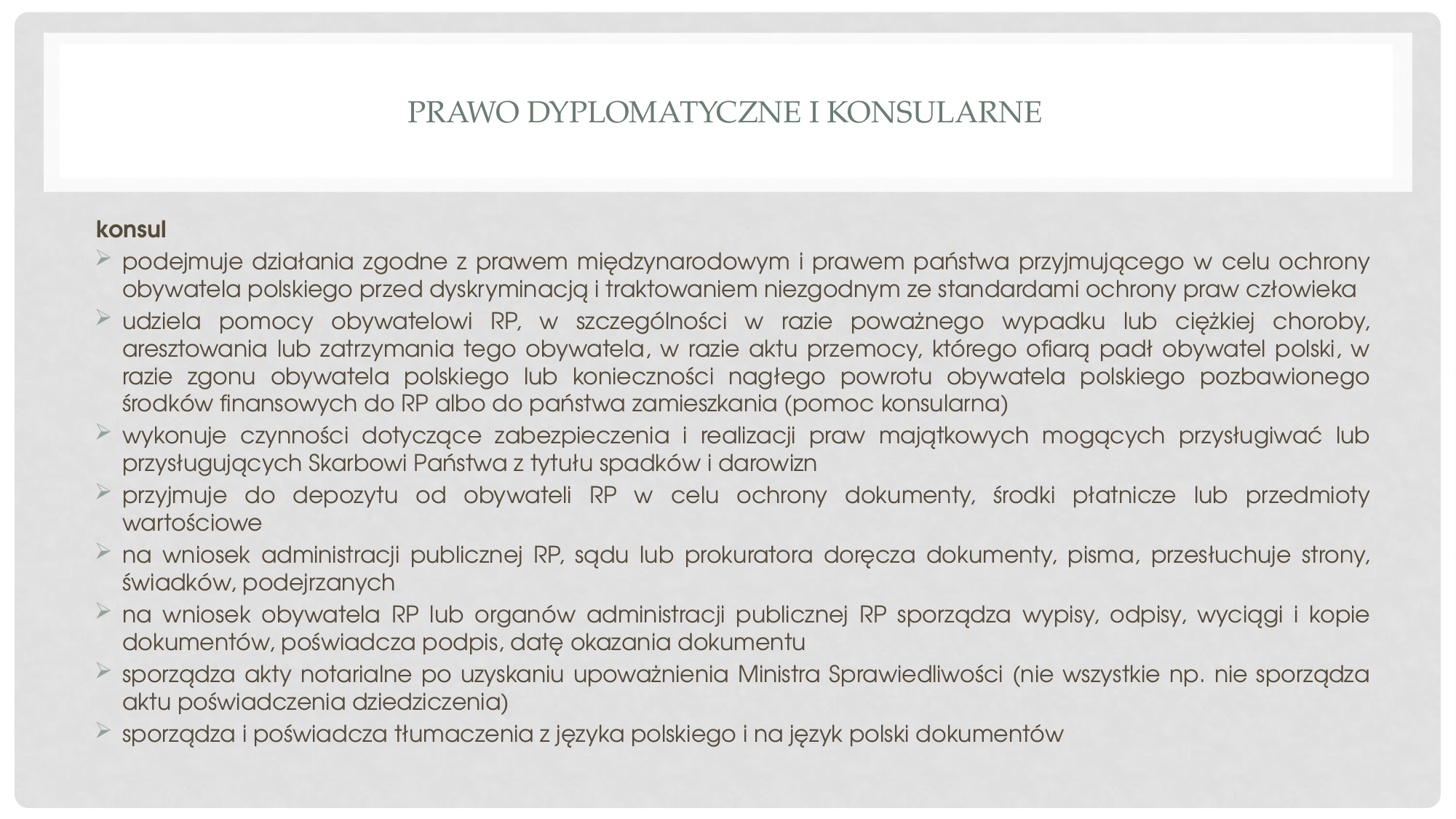

# Prawo dyplomatyczne i konsularne
konsul
podejmuje działania zgodne z prawem międzynarodowym i prawem państwa przyjmującego w celu ochrony obywatela polskiego przed dyskryminacją i traktowaniem niezgodnym ze standardami ochrony praw człowieka
udziela pomocy obywatelowi RP, w szczególności w razie poważnego wypadku lub ciężkiej choroby, aresztowania lub zatrzymania tego obywatela, w razie aktu przemocy, którego ofiarą padł obywatel polski, w razie zgonu obywatela polskiego lub konieczności nagłego powrotu obywatela polskiego pozbawionego środków finansowych do RP albo do państwa zamieszkania (pomoc konsularna)
wykonuje czynności dotyczące zabezpieczenia i realizacji praw majątkowych mogących przysługiwać lub przysługujących Skarbowi Państwa z tytułu spadków i darowizn
przyjmuje do depozytu od obywateli RP w celu ochrony dokumenty, środki płatnicze lub przedmioty wartościowe
na wniosek administracji publicznej RP, sądu lub prokuratora doręcza dokumenty, pisma, przesłuchuje strony, świadków, podejrzanych
na wniosek obywatela RP lub organów administracji publicznej RP sporządza wypisy, odpisy, wyciągi i kopie dokumentów, poświadcza podpis, datę okazania dokumentu
sporządza akty notarialne po uzyskaniu upoważnienia Ministra Sprawiedliwości (nie wszystkie np. nie sporządza aktu poświadczenia dziedziczenia)
sporządza i poświadcza tłumaczenia z języka polskiego i na język polski dokumentów